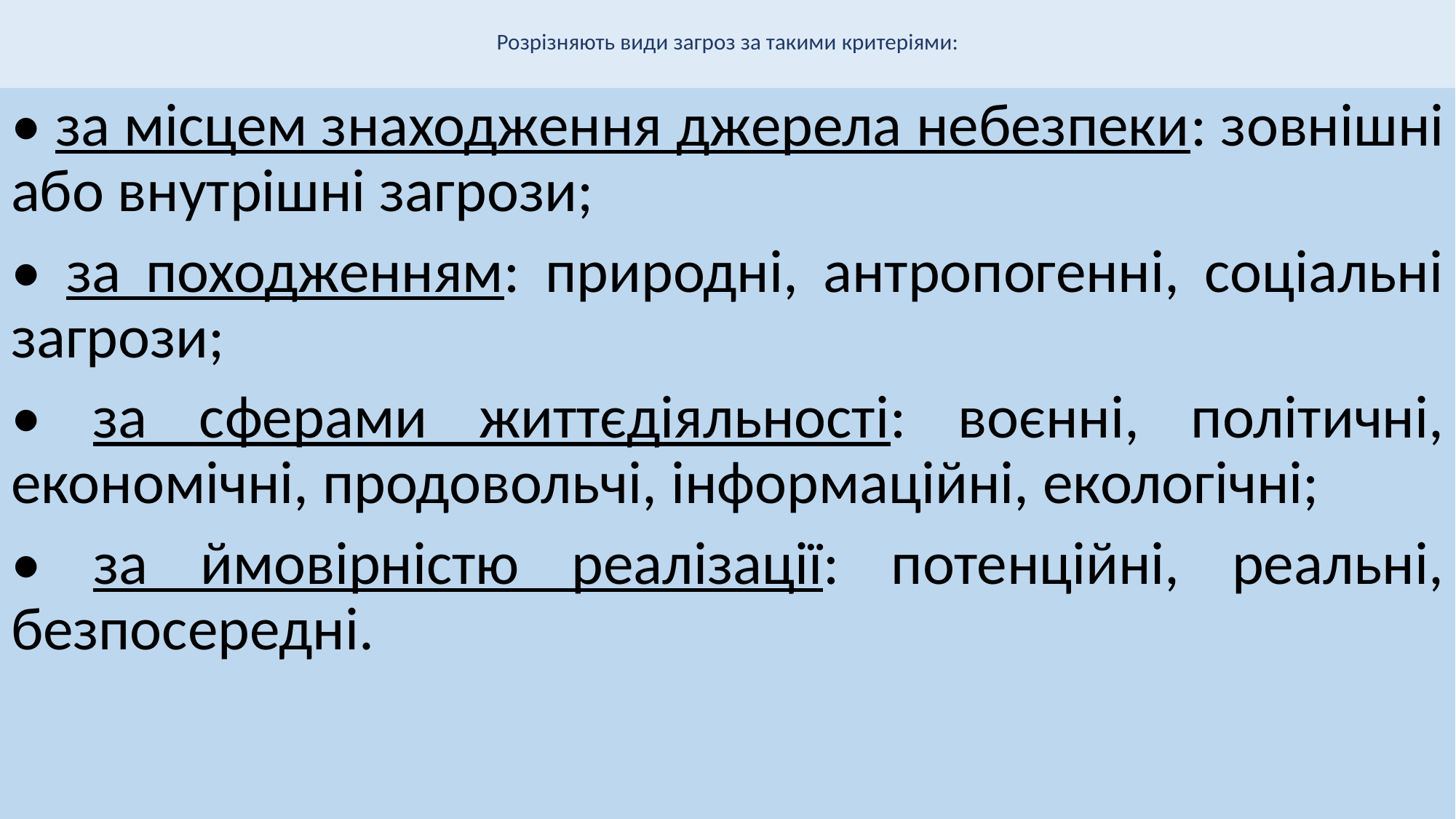

# Розрізняють види загроз за такими критеріями:
• за місцем знаходження джерела небезпеки: зовнішні або внутрішні загрози;
• за походженням: природні, антропогенні, соціальні загрози;
• за сферами життєдіяльності: воєнні, політичні, економічні, продовольчі, інформаційні, екологічні;
• за ймовірністю реалізації: потенційні, реальні, безпосередні.